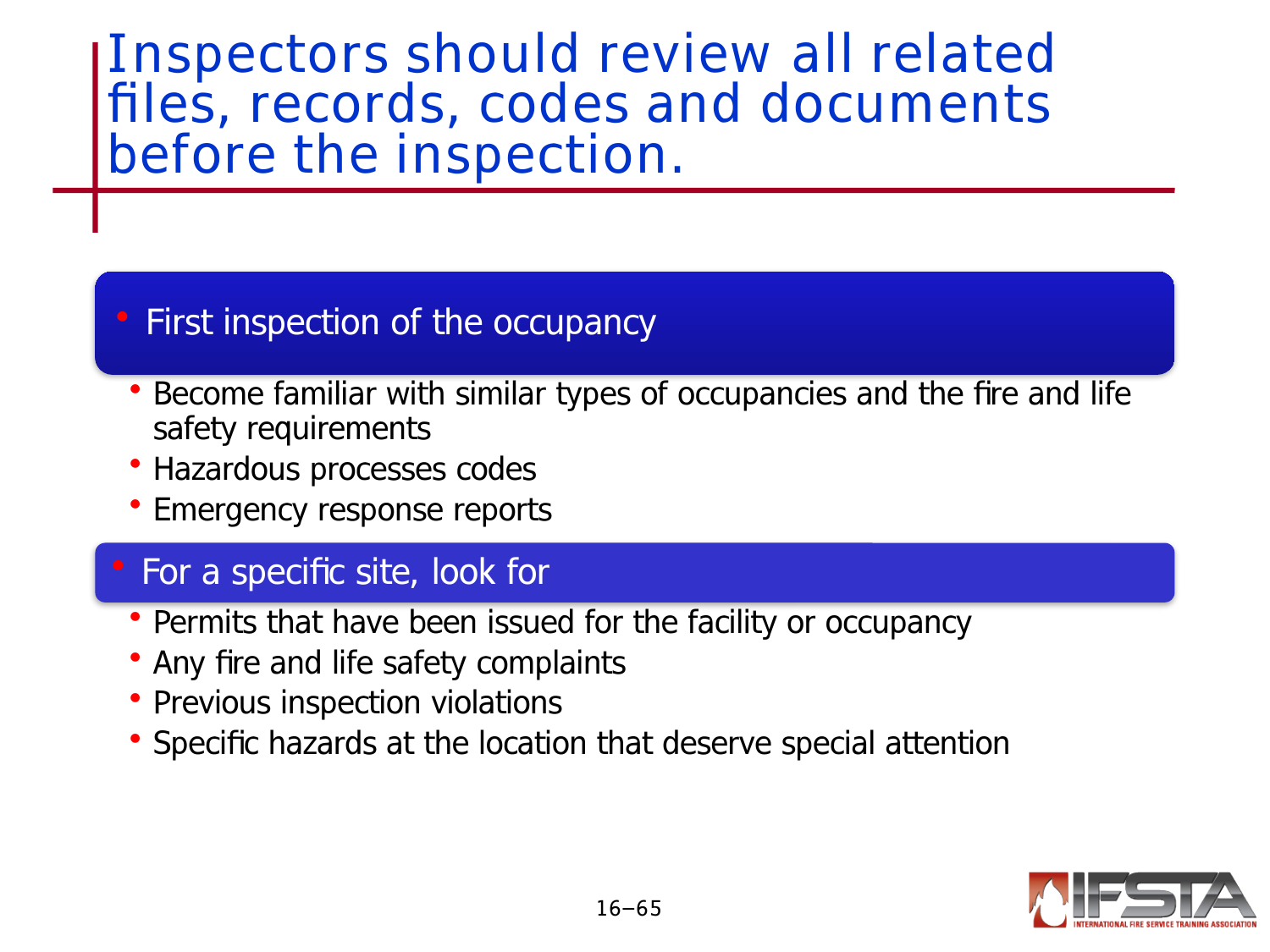

# Inspectors should review all related files, records, codes and documents before the inspection.
First inspection of the occupancy
Become familiar with similar types of occupancies and the fire and life safety requirements
Hazardous processes codes
Emergency response reports
For a specific site, look for
Permits that have been issued for the facility or occupancy
Any fire and life safety complaints
Previous inspection violations
Specific hazards at the location that deserve special attention
16–65